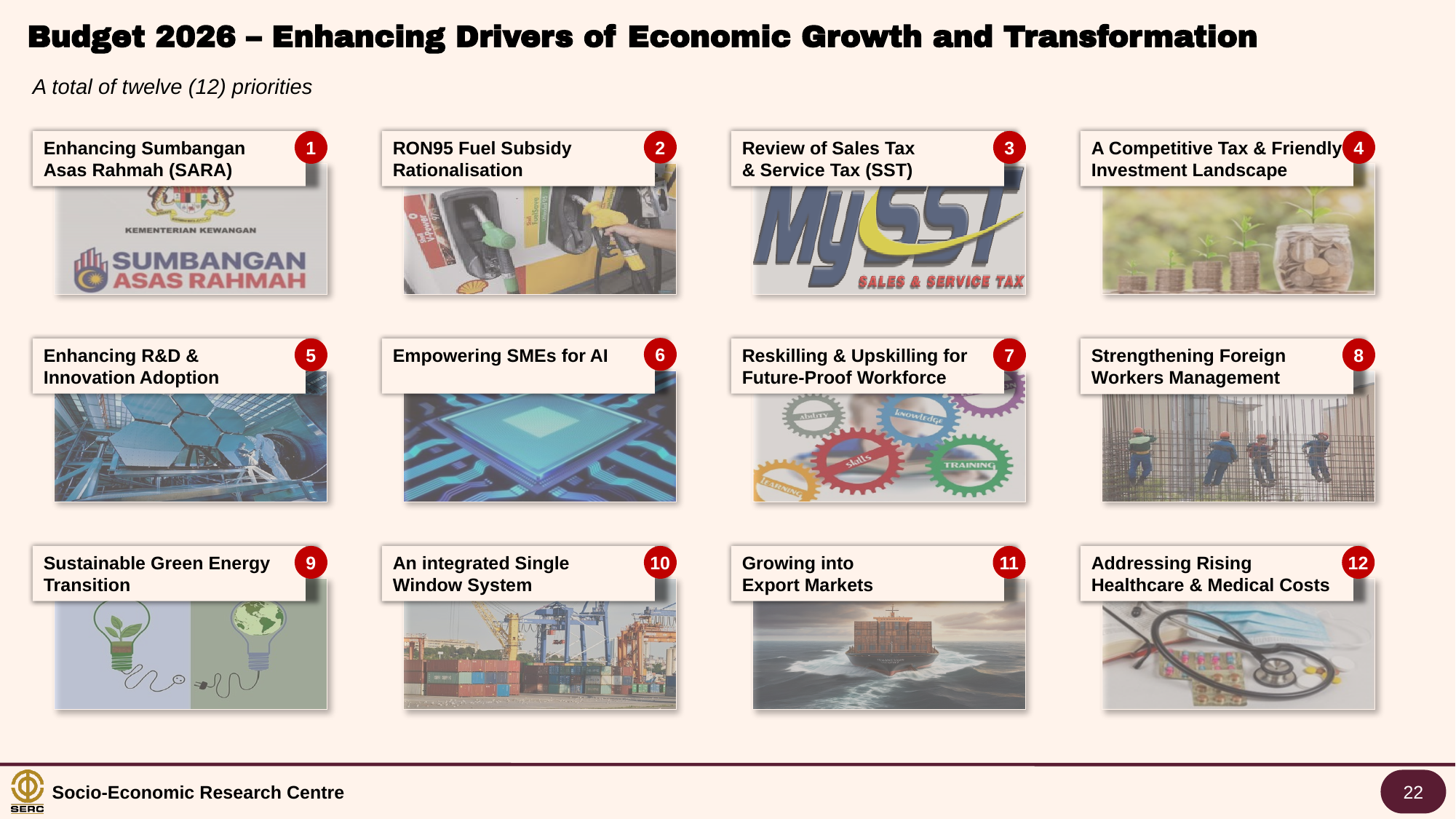

Budget 2026 – Enhancing Drivers of Economic Growth and Transformation
A total of twelve (12) priorities
2
Enhancing Sumbangan
Asas Rahmah (SARA)

1
RON95 Fuel Subsidy Rationalisation

Review of Sales Tax
& Service Tax (SST)

3
A Competitive Tax & Friendly Investment Landscape

4
6
Strengthening Foreign Workers Management

Enhancing R&D & Innovation Adoption

5
Empowering SMEs for AI

Reskilling & Upskilling for Future-Proof Workforce

7
8
9
10
11
Sustainable Green Energy Transition

An integrated Single Window System

Growing into
Export Markets

Addressing Rising Healthcare & Medical Costs

12